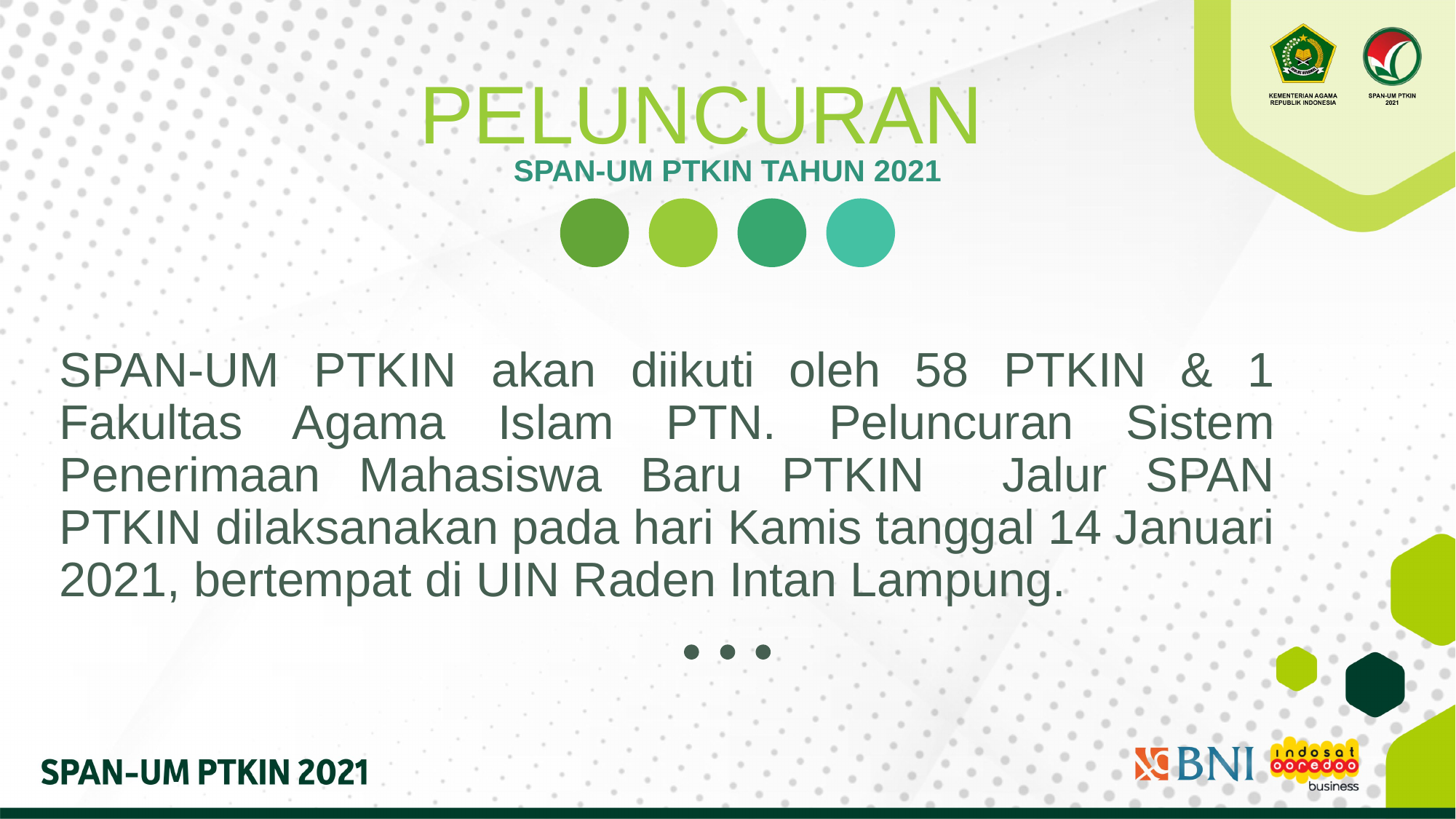

# PELUNCURAN
SPAN-UM PTKIN TAHUN 2021
SPAN-UM PTKIN akan diikuti oleh 58 PTKIN & 1 Fakultas Agama Islam PTN. Peluncuran Sistem Penerimaan Mahasiswa Baru PTKIN  Jalur SPAN PTKIN dilaksanakan pada hari Kamis tanggal 14 Januari 2021, bertempat di UIN Raden Intan Lampung.